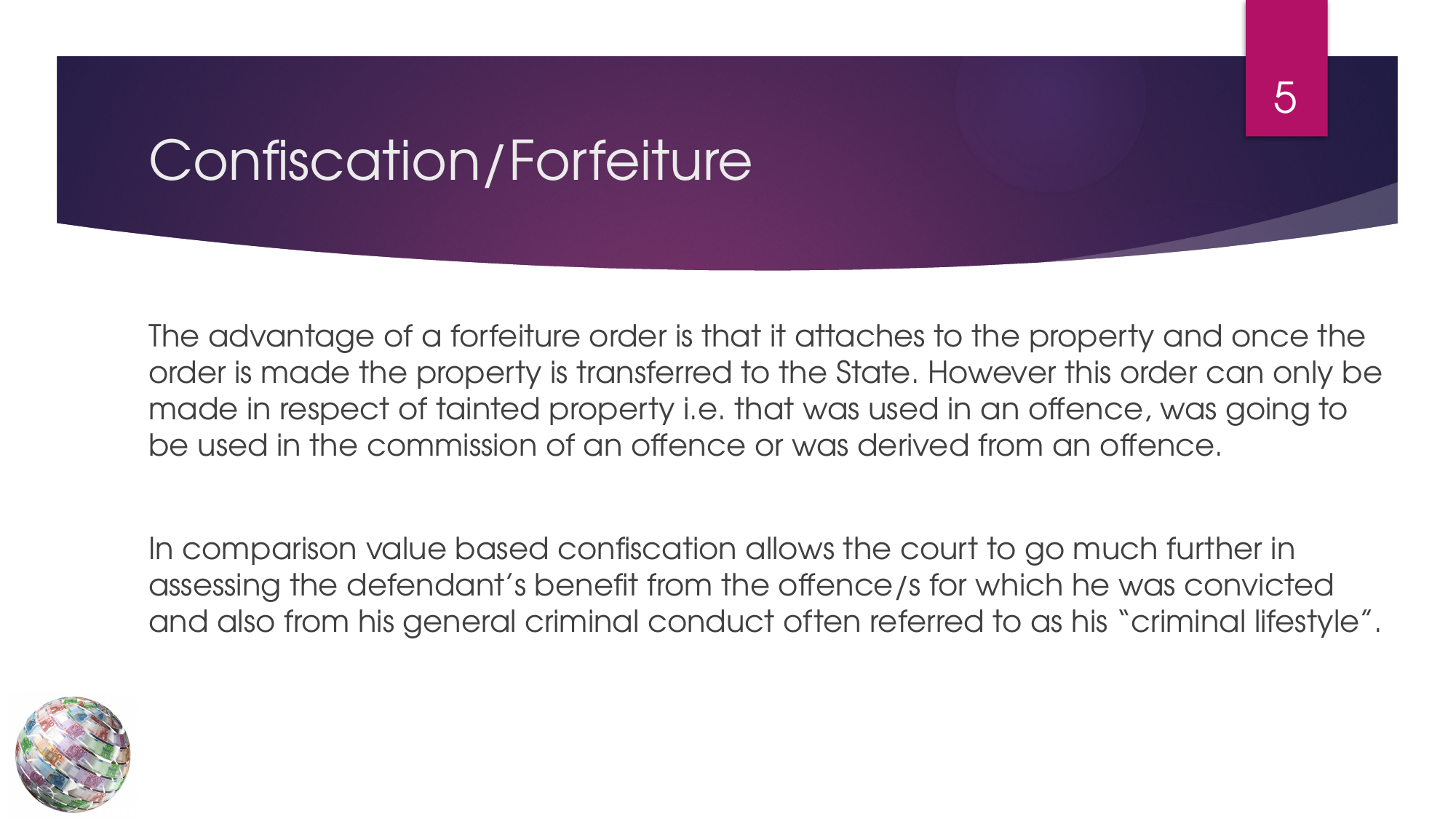

5
# Confiscation/Forfeiture
The advantage of a forfeiture order is that it attaches to the property and once the order is made the property is transferred to the State. However this order can only be made in respect of tainted property i.e. that was used in an offence, was going to be used in the commission of an offence or was derived from an offence.

In comparison value based confiscation allows the court to go much further in assessing the defendant’s benefit from the offence/s for which he was convicted and also from his general criminal conduct often referred to as his “criminal lifestyle”.